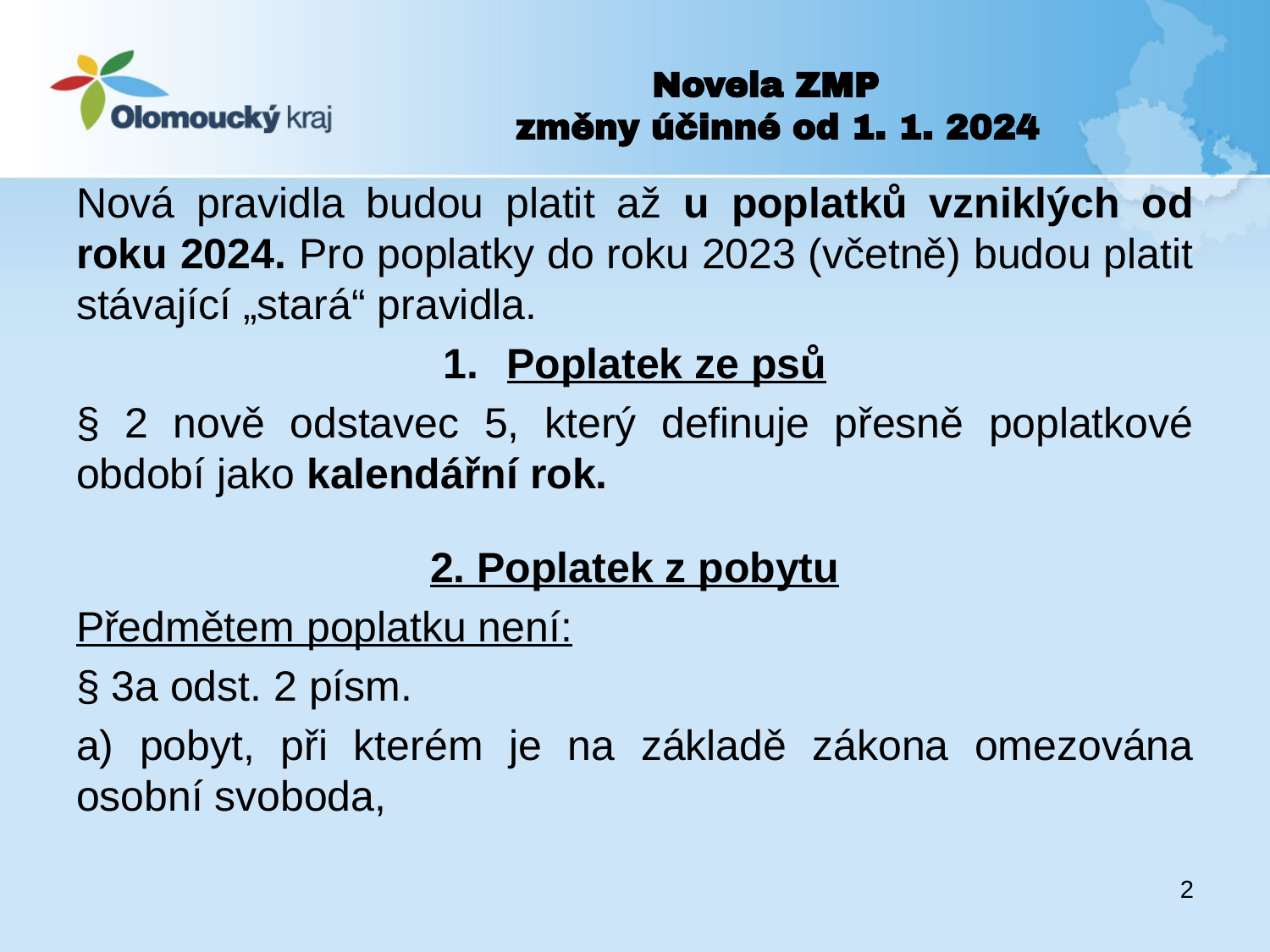

# Novela ZMP změny účinné od 1. 1. 2024
Nová pravidla budou platit až u poplatků vzniklých od roku 2024. Pro poplatky do roku 2023 (včetně) budou platit stávající „stará“ pravidla.
Poplatek ze psů
§ 2 nově odstavec 5, který definuje přesně poplatkové období jako kalendářní rok.

2. Poplatek z pobytu
Předmětem poplatku není:
§ 3a odst. 2 písm.
a) pobyt, při kterém je na základě zákona omezována osobní svoboda,

2